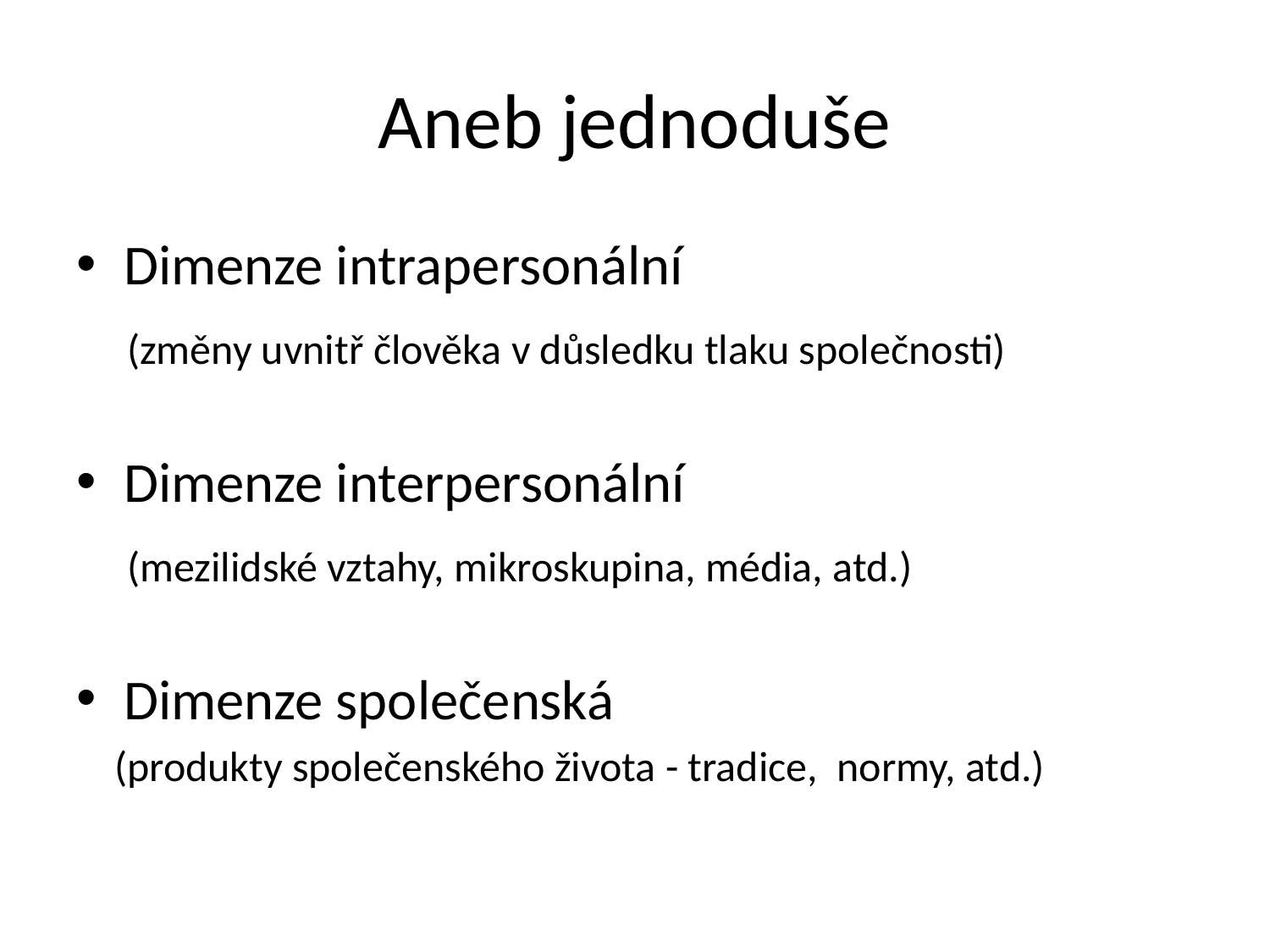

# Aneb jednoduše
Dimenze intrapersonální
    (změny uvnitř člověka v důsledku tlaku společnosti)

Dimenze interpersonální
    (mezilidské vztahy, mikroskupina, média, atd.)

Dimenze společenská
    (produkty společenského života - tradice,  normy, atd.)